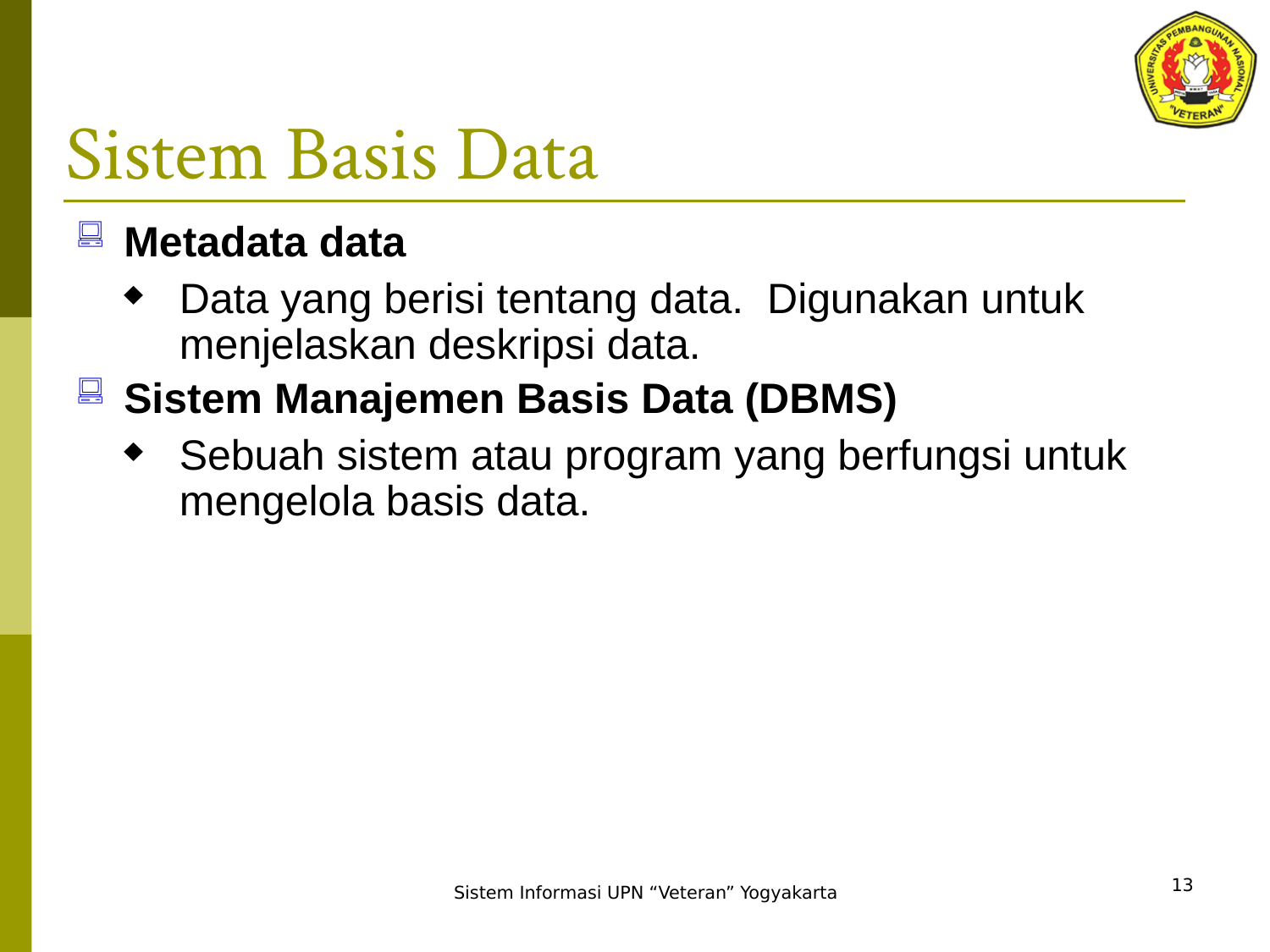

# Sistem Basis Data
Metadata data
Data yang berisi tentang data.  Digunakan untuk menjelaskan deskripsi data.
Sistem Manajemen Basis Data (DBMS)
Sebuah sistem atau program yang berfungsi untuk mengelola basis data.
13